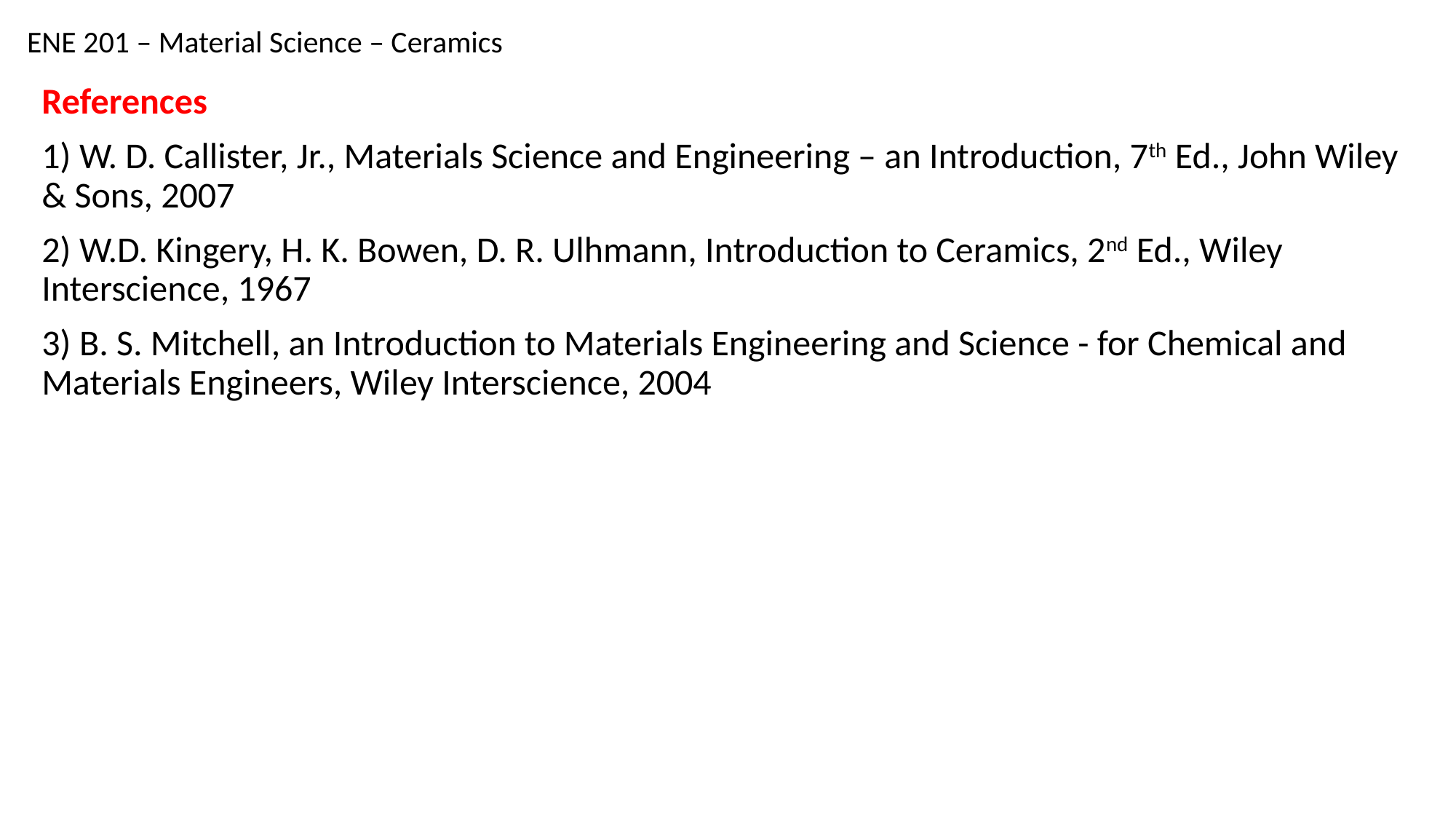

# ENE 201 – Material Science – Ceramics
References
1) W. D. Callister, Jr., Materials Science and Engineering – an Introduction, 7th Ed., John Wiley & Sons, 2007
2) W.D. Kingery, H. K. Bowen, D. R. Ulhmann, Introduction to Ceramics, 2nd Ed., Wiley Interscience, 1967
3) B. S. Mitchell, an Introduction to Materials Engineering and Science - for Chemical and Materials Engineers, Wiley Interscience, 2004